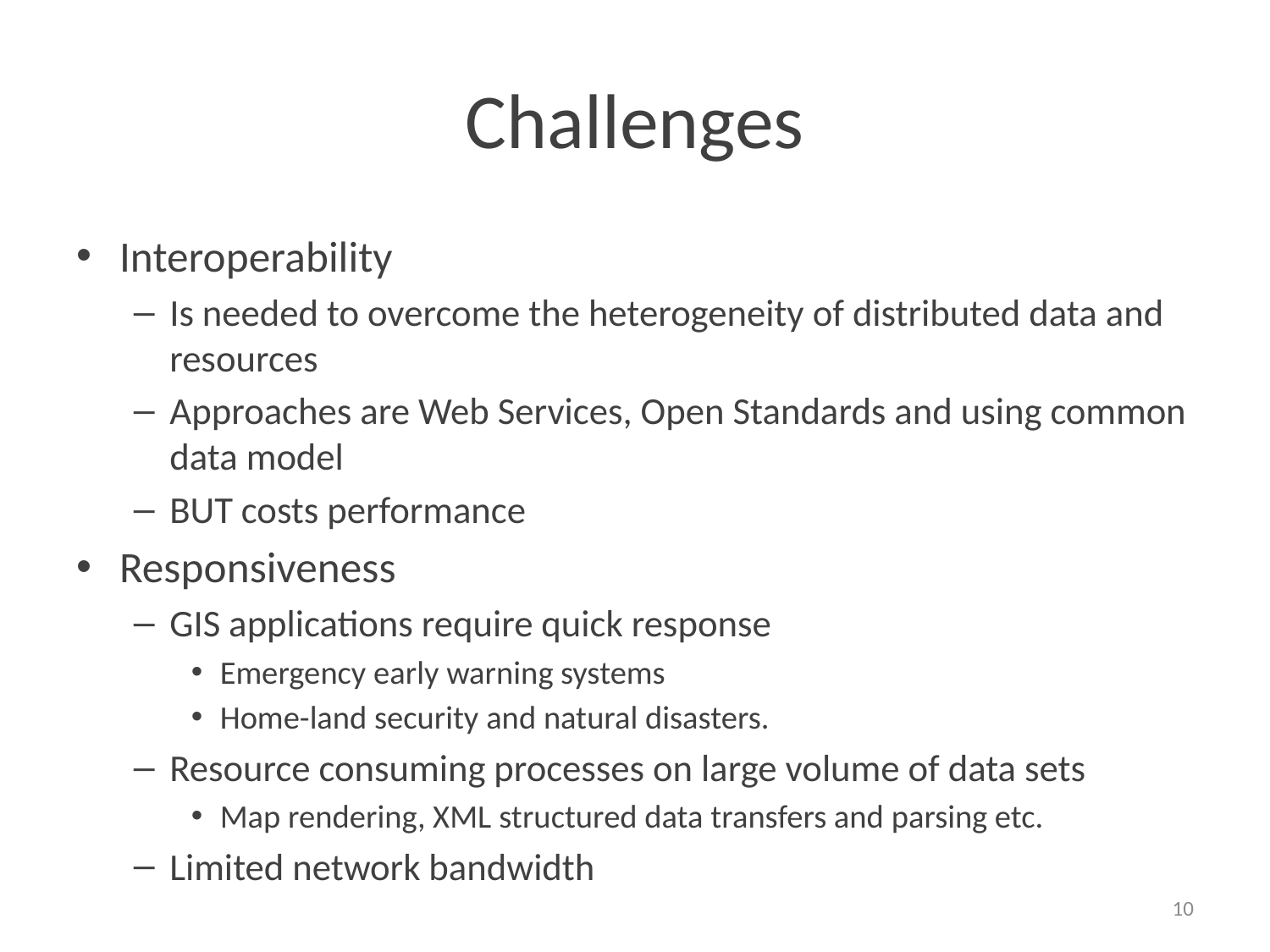

# Challenges
Interoperability
Is needed to overcome the heterogeneity of distributed data and resources
Approaches are Web Services, Open Standards and using common data model
BUT costs performance
Responsiveness
GIS applications require quick response
Emergency early warning systems
Home-land security and natural disasters.
Resource consuming processes on large volume of data sets
Map rendering, XML structured data transfers and parsing etc.
Limited network bandwidth
10